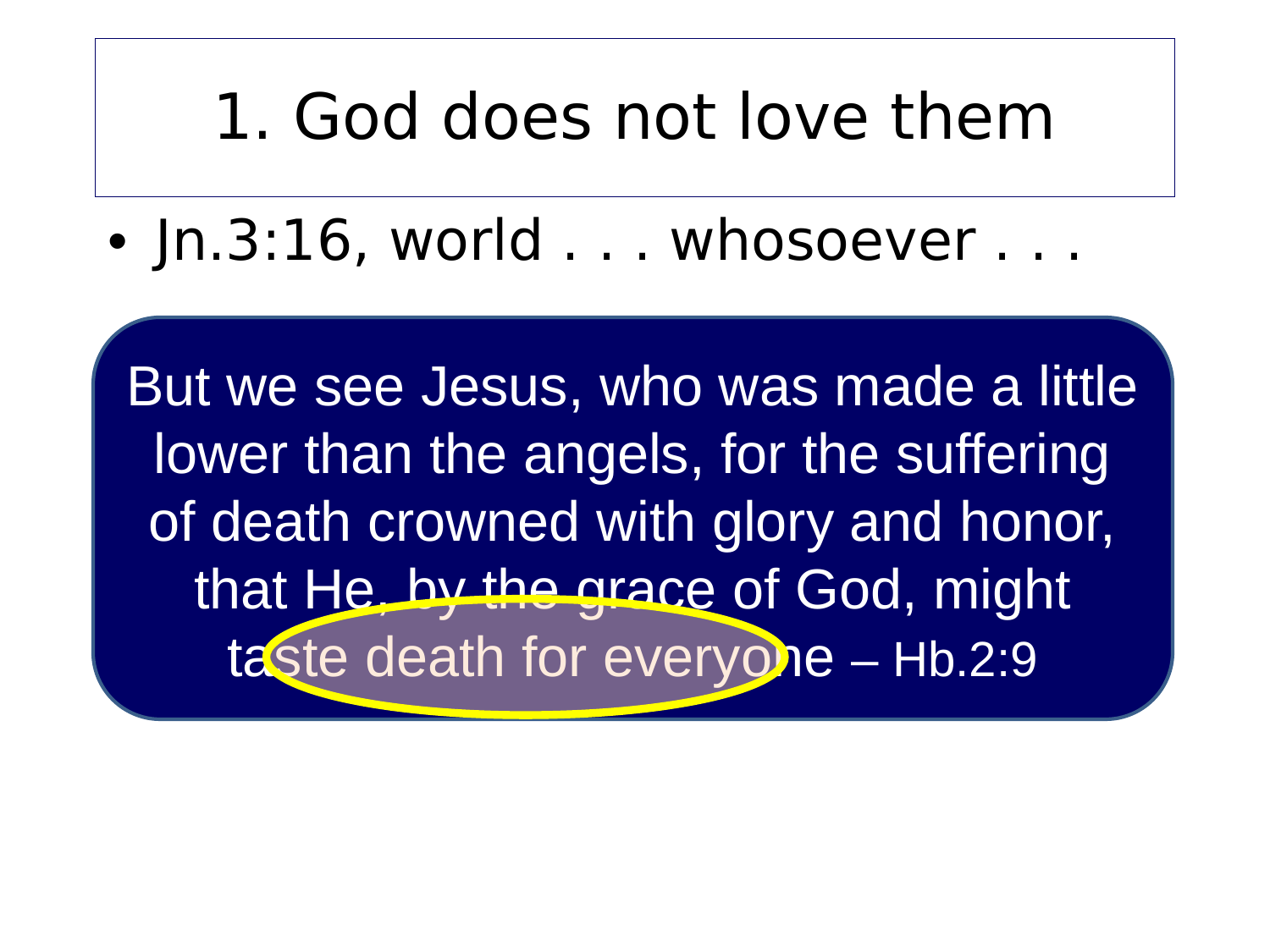

# 1. God does not love them
Jn.3:16, world . . . whosoever . . .
But we see Jesus, who was made a little lower than the angels, for the suffering of death crowned with glory and honor, that He, by the grace of God, might taste death for everyone – Hb.2:9